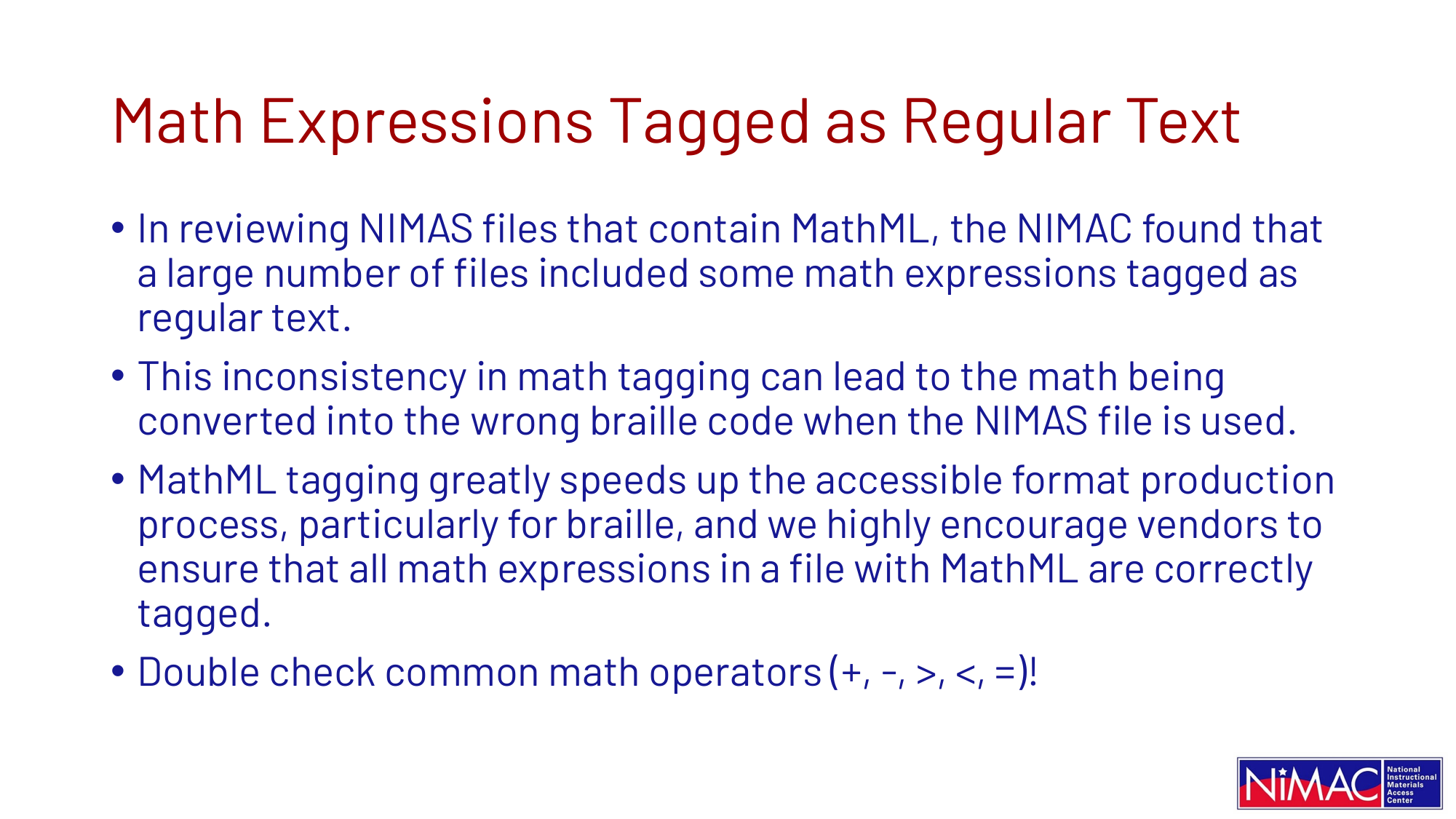

# Math Expressions Tagged as Regular Text
In reviewing NIMAS files that contain MathML, the NIMAC found that a large number of files included some math expressions tagged as regular text.
This inconsistency in math tagging can lead to the math being converted into the wrong braille code when the NIMAS file is used.
MathML tagging greatly speeds up the accessible format production process, particularly for braille, and we highly encourage vendors to ensure that all math expressions in a file with MathML are correctly tagged.
Double check common math operators (+, -, >, <, =)!